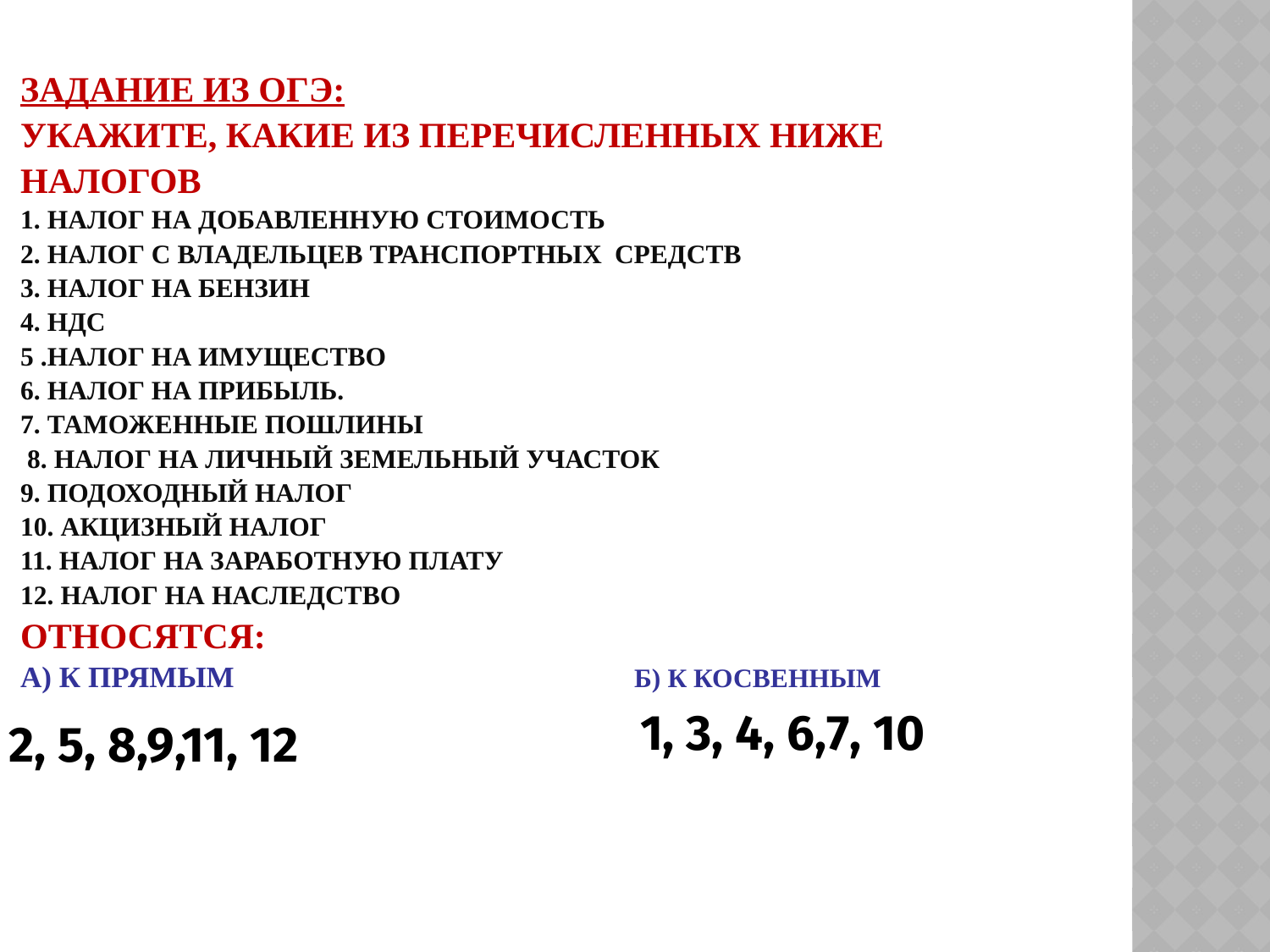

# Задание из огэ: Укажите, какие из перечисленных ниже налогов 1. Налог на добавленную стоимость 2. Налог с владельцев транспортных  средств 3. Налог на бензин 4. НДС 5 .Налог на имущество 6. Налог на прибыль. 7. Таможенные пошлины 8. Налог на личный земельный участок 9. Подоходный налог 10. Акцизный налог 11. Налог на заработную плату 12. Налог на наследство относятся: а) к прямым                                                      б) к косвенным
1, 3, 4, 6,7, 10
2, 5, 8,9,11, 12